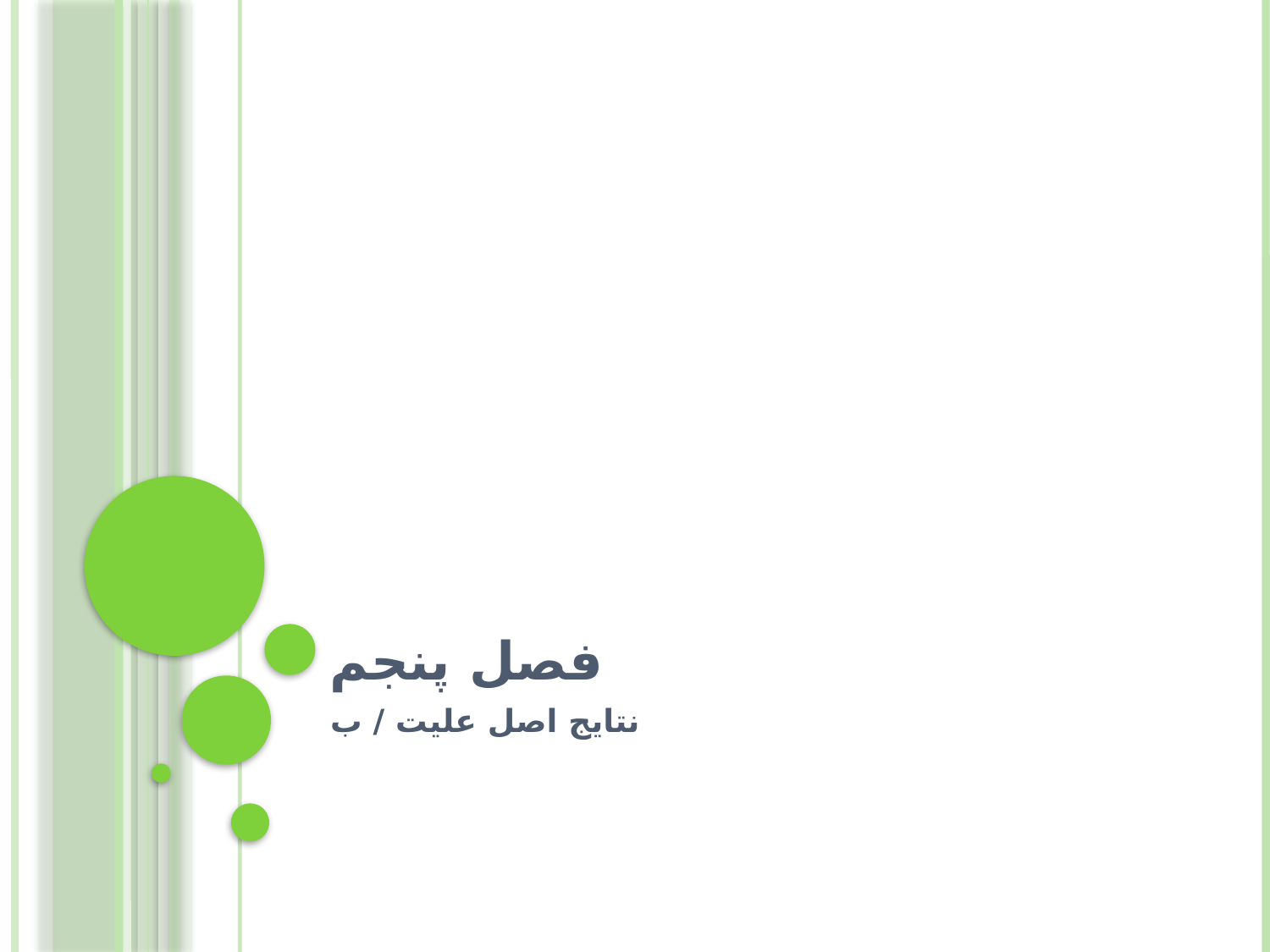

# فصل پنجم
نتایج اصل علیت / ب